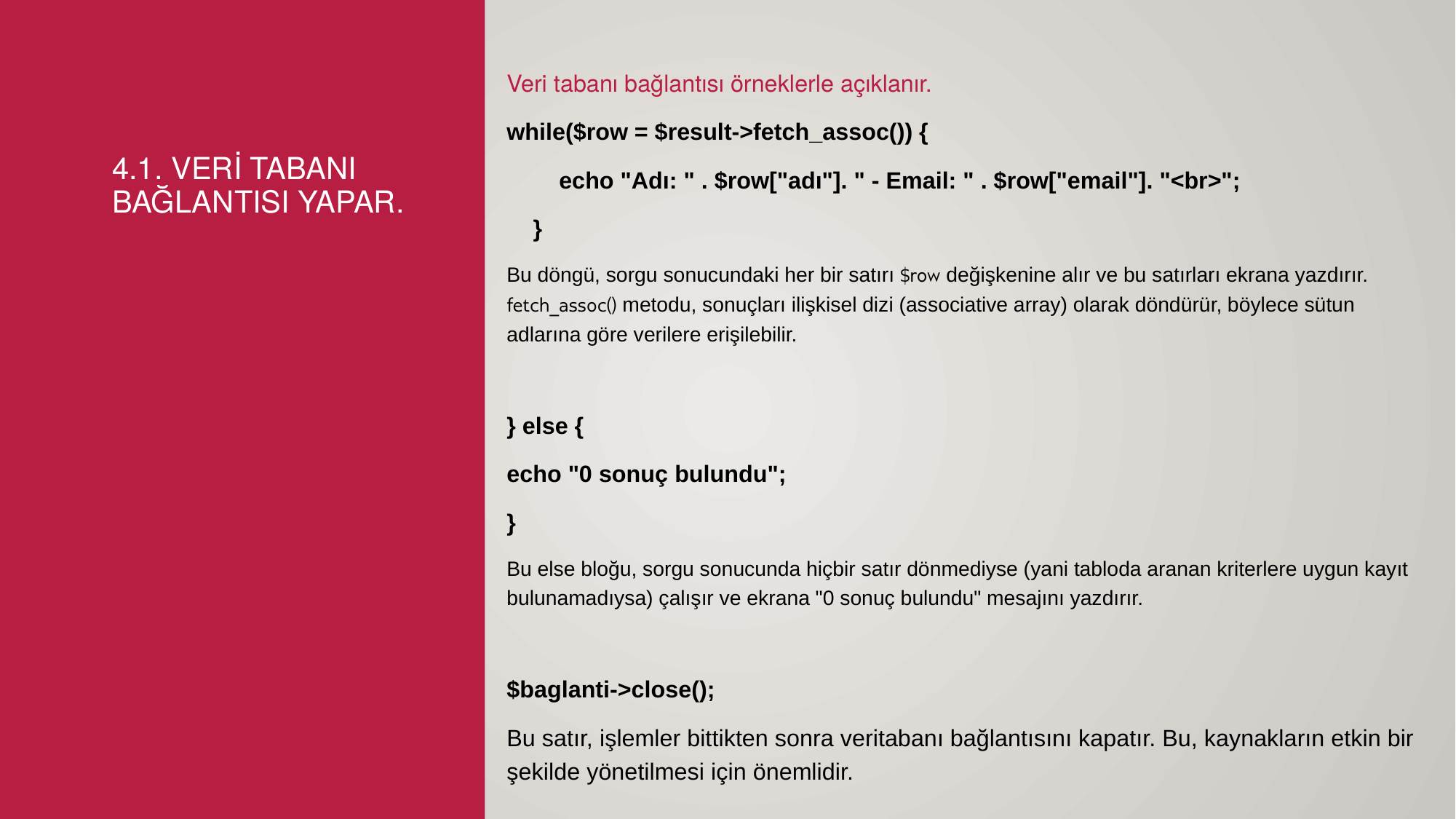

Veri tabanı bağlantısı örneklerle açıklanır.
while($row = $result->fetch_assoc()) {
        echo "Adı: " . $row["adı"]. " - Email: " . $row["email"]. "<br>";
    }
Bu döngü, sorgu sonucundaki her bir satırı $row değişkenine alır ve bu satırları ekrana yazdırır. fetch_assoc() metodu, sonuçları ilişkisel dizi (associative array) olarak döndürür, böylece sütun adlarına göre verilere erişilebilir.

} else {
echo "0 sonuç bulundu";
}
Bu else bloğu, sorgu sonucunda hiçbir satır dönmediyse (yani tabloda aranan kriterlere uygun kayıt bulunamadıysa) çalışır ve ekrana "0 sonuç bulundu" mesajını yazdırır.

$baglanti->close();
Bu satır, işlemler bittikten sonra veritabanı bağlantısını kapatır. Bu, kaynakların etkin bir şekilde yönetilmesi için önemlidir.
# 4.1. Veri tabanı bağlantısı yapar.